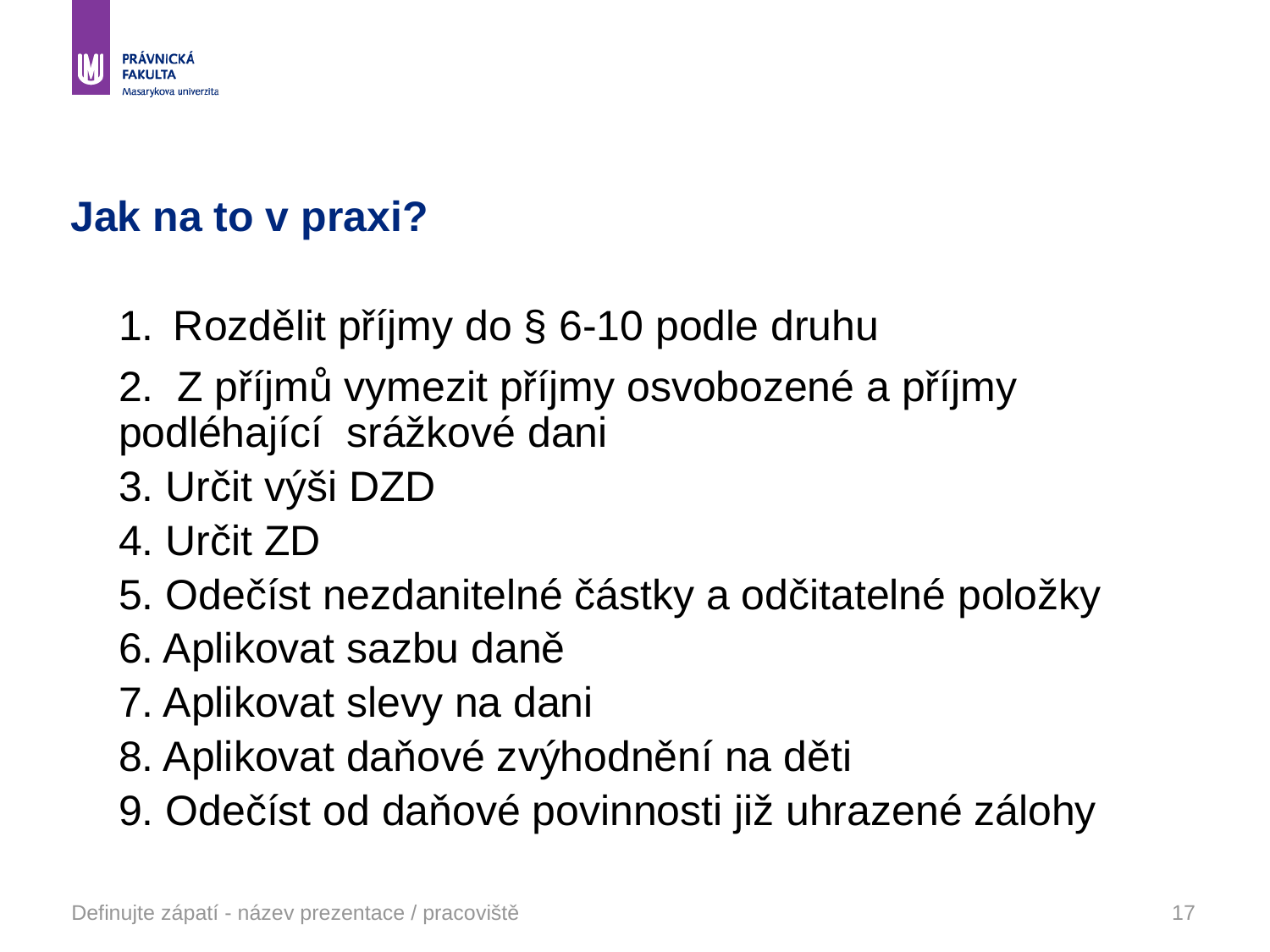

# Jak na to v praxi?
	1. Rozdělit příjmy do § 6-10 podle druhu
	2.  Z příjmů vymezit příjmy osvobozené a příjmy podléhající  srážkové dani
	3. Určit výši DZD
	4. Určit ZD
	5. Odečíst nezdanitelné částky a odčitatelné položky
	6. Aplikovat sazbu daně
	7. Aplikovat slevy na dani
	8. Aplikovat daňové zvýhodnění na děti
	9. Odečíst od daňové povinnosti již uhrazené zálohy

Definujte zápatí - název prezentace / pracoviště
17